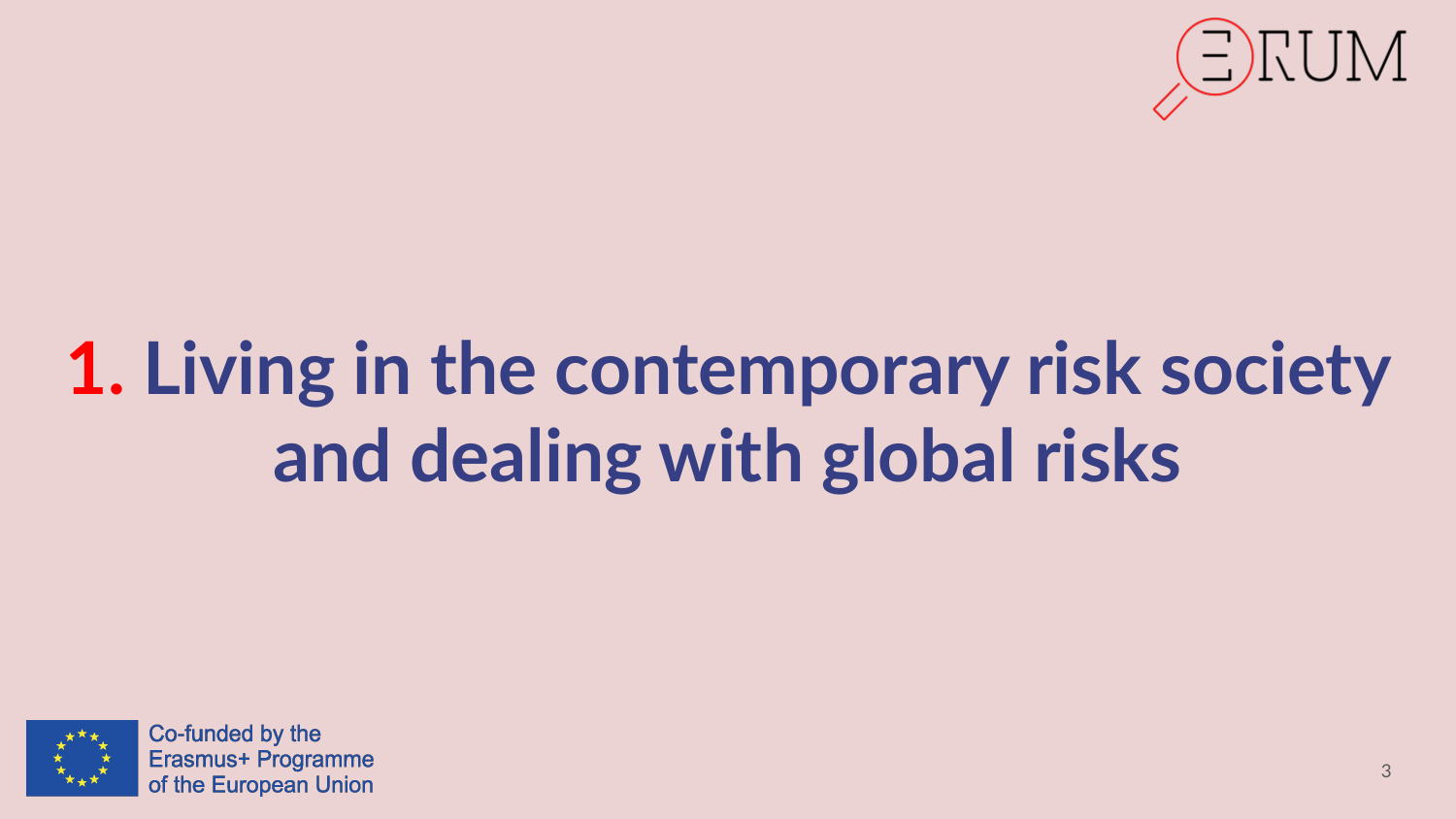

# 1. Living in the contemporary risk society and dealing with global risks
3